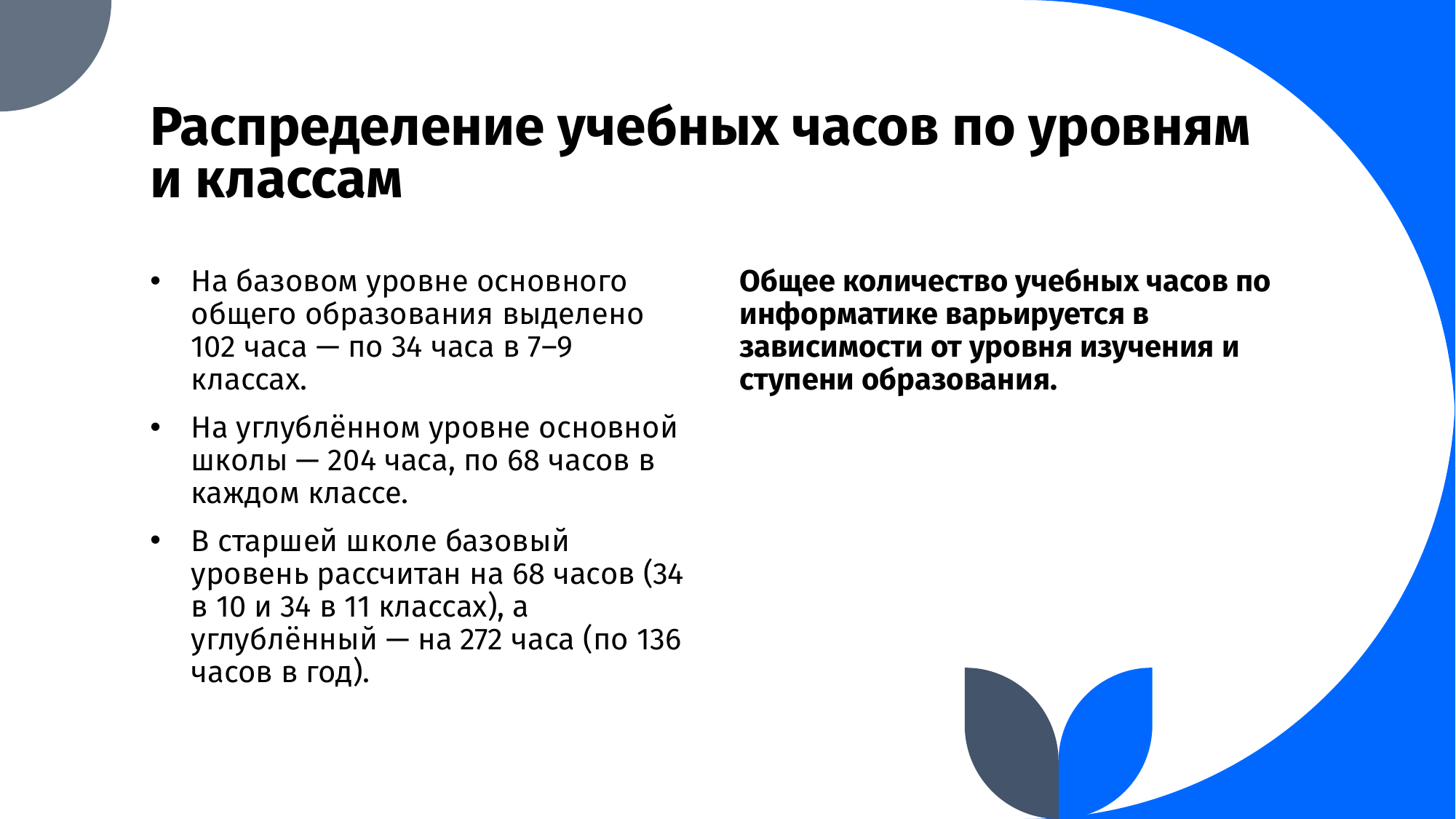

# Распределение учебных часов по уровням и классам
На базовом уровне основного общего образования выделено 102 часа — по 34 часа в 7–9 классах.
На углублённом уровне основной школы — 204 часа, по 68 часов в каждом классе.
В старшей школе базовый уровень рассчитан на 68 часов (34 в 10 и 34 в 11 классах), а углублённый — на 272 часа (по 136 часов в год).
Общее количество учебных часов по информатике варьируется в зависимости от уровня изучения и ступени образования.